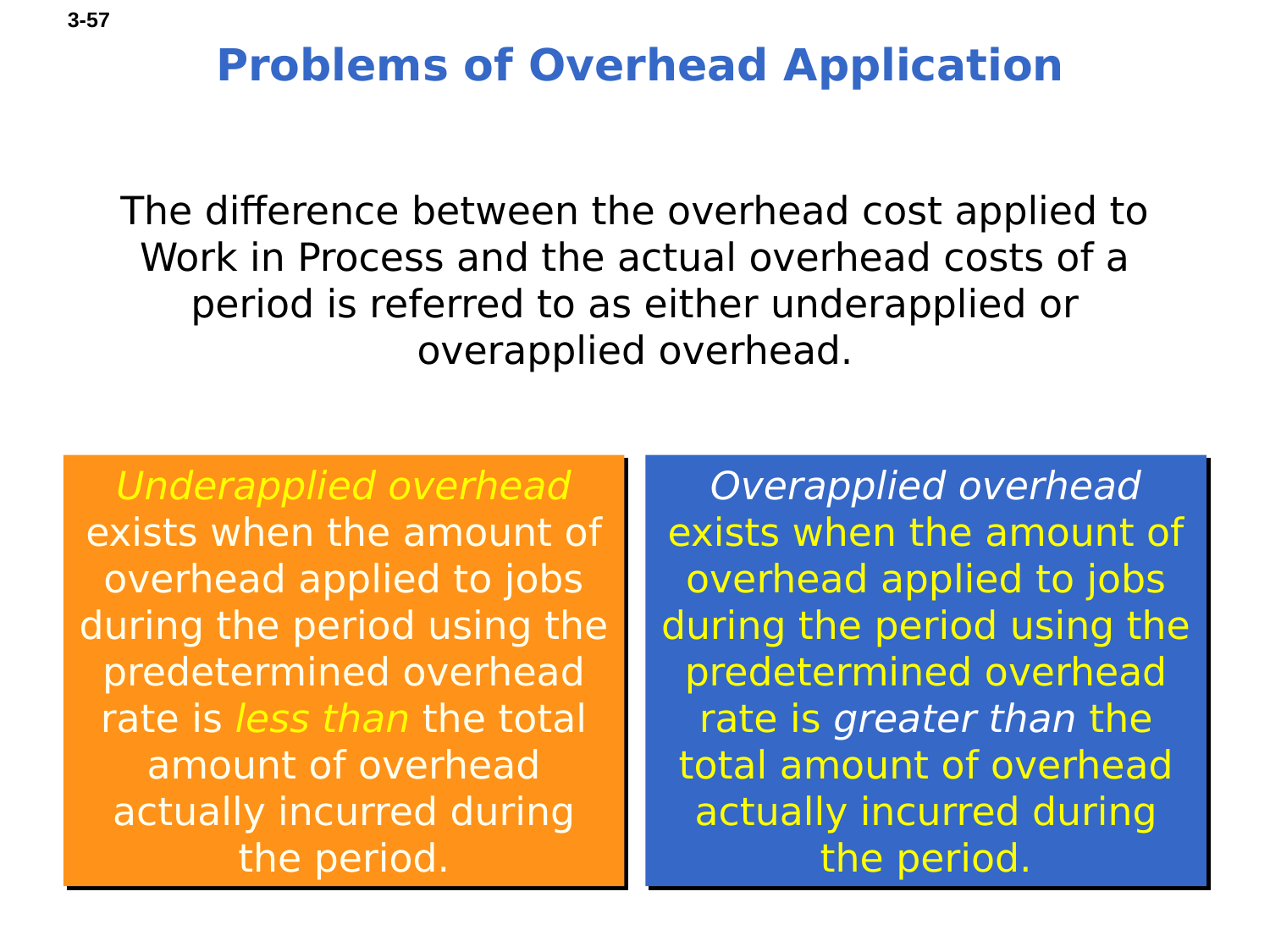

# Problems of Overhead Application
The difference between the overhead cost applied to Work in Process and the actual overhead costs of a period is referred to as either underapplied or overapplied overhead.
Underapplied overhead exists when the amount of overhead applied to jobs during the period using the predetermined overhead rate is less than the total amount of overhead actually incurred during the period.
Overapplied overhead exists when the amount of overhead applied to jobs during the period using the predetermined overhead rate is greater than the total amount of overhead actually incurred during the period.